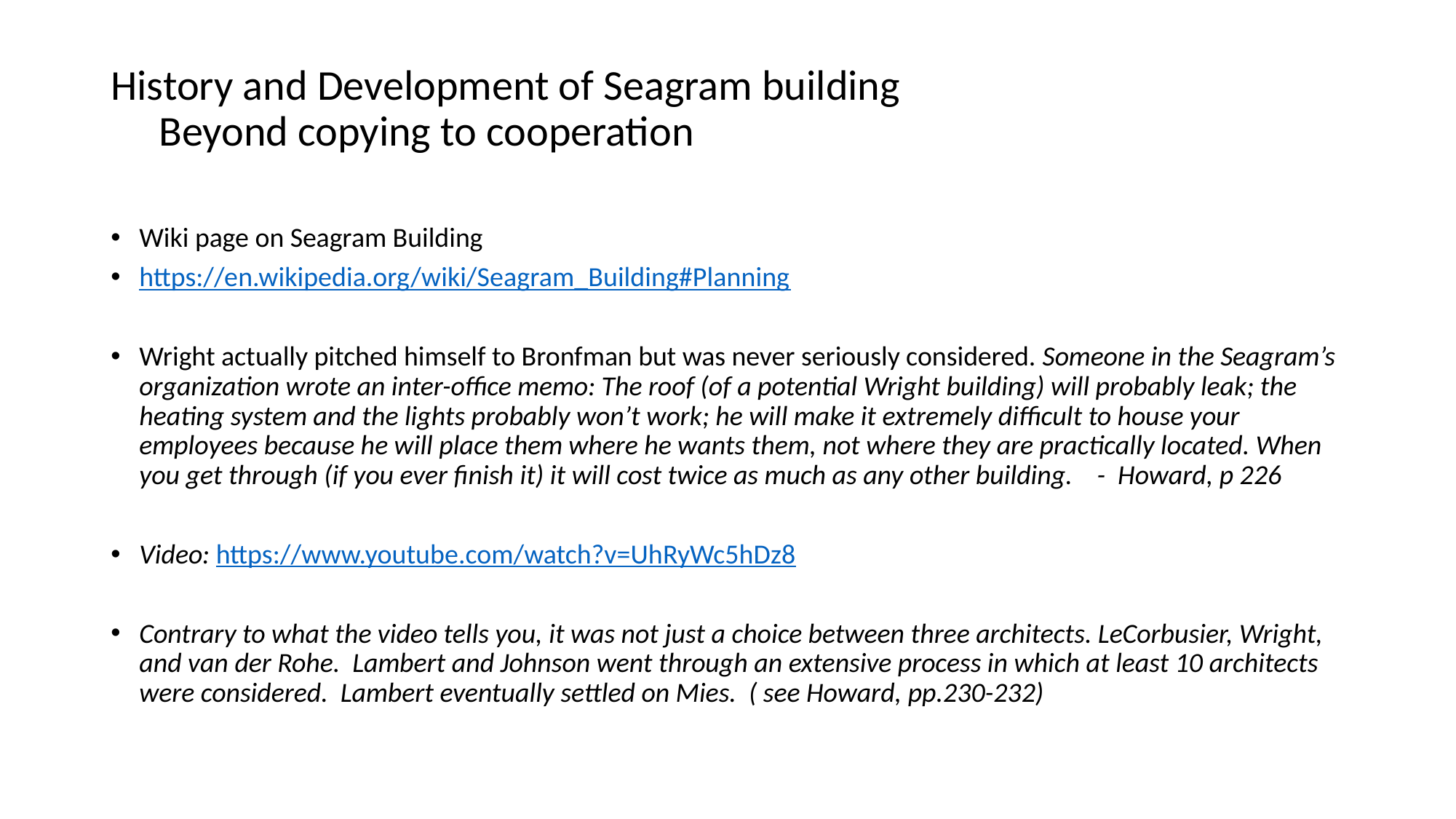

# History and Development of Seagram building Beyond copying to cooperation
Wiki page on Seagram Building
https://en.wikipedia.org/wiki/Seagram_Building#Planning

Wright actually pitched himself to Bronfman but was never seriously considered. Someone in the Seagram’s organization wrote an inter-office memo: The roof (of a potential Wright building) will probably leak; the heating system and the lights probably won’t work; he will make it extremely difficult to house your employees because he will place them where he wants them, not where they are practically located. When you get through (if you ever finish it) it will cost twice as much as any other building.    -  Howard, p 226

Video: https://www.youtube.com/watch?v=UhRyWc5hDz8

Contrary to what the video tells you, it was not just a choice between three architects. LeCorbusier, Wright, and van der Rohe.  Lambert and Johnson went through an extensive process in which at least 10 architects were considered.  Lambert eventually settled on Mies.  ( see Howard, pp.230-232)